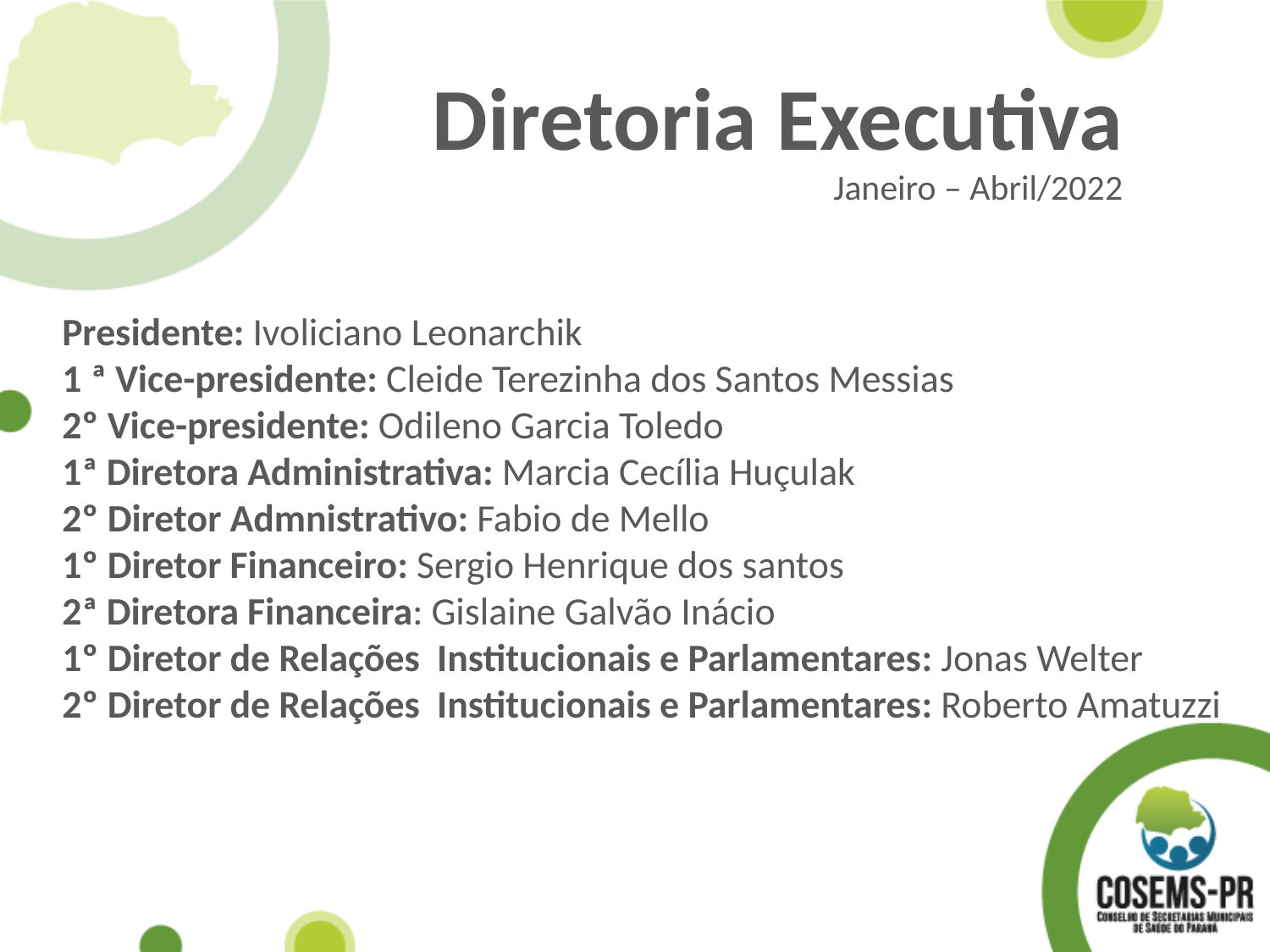

Diretoria Executiva
Janeiro – Abril/2022
Presidente: Ivoliciano Leonarchik
1 ª Vice-presidente: Cleide Terezinha dos Santos Messias
2º Vice-presidente: Odileno Garcia Toledo
1ª Diretora Administrativa: Marcia Cecília Huçulak
2º Diretor Admnistrativo: Fabio de Mello
1º Diretor Financeiro: Sergio Henrique dos santos
2ª Diretora Financeira: Gislaine Galvão Inácio
1º Diretor de Relações  Institucionais e Parlamentares: Jonas Welter
2º Diretor de Relações  Institucionais e Parlamentares: Roberto Amatuzzi